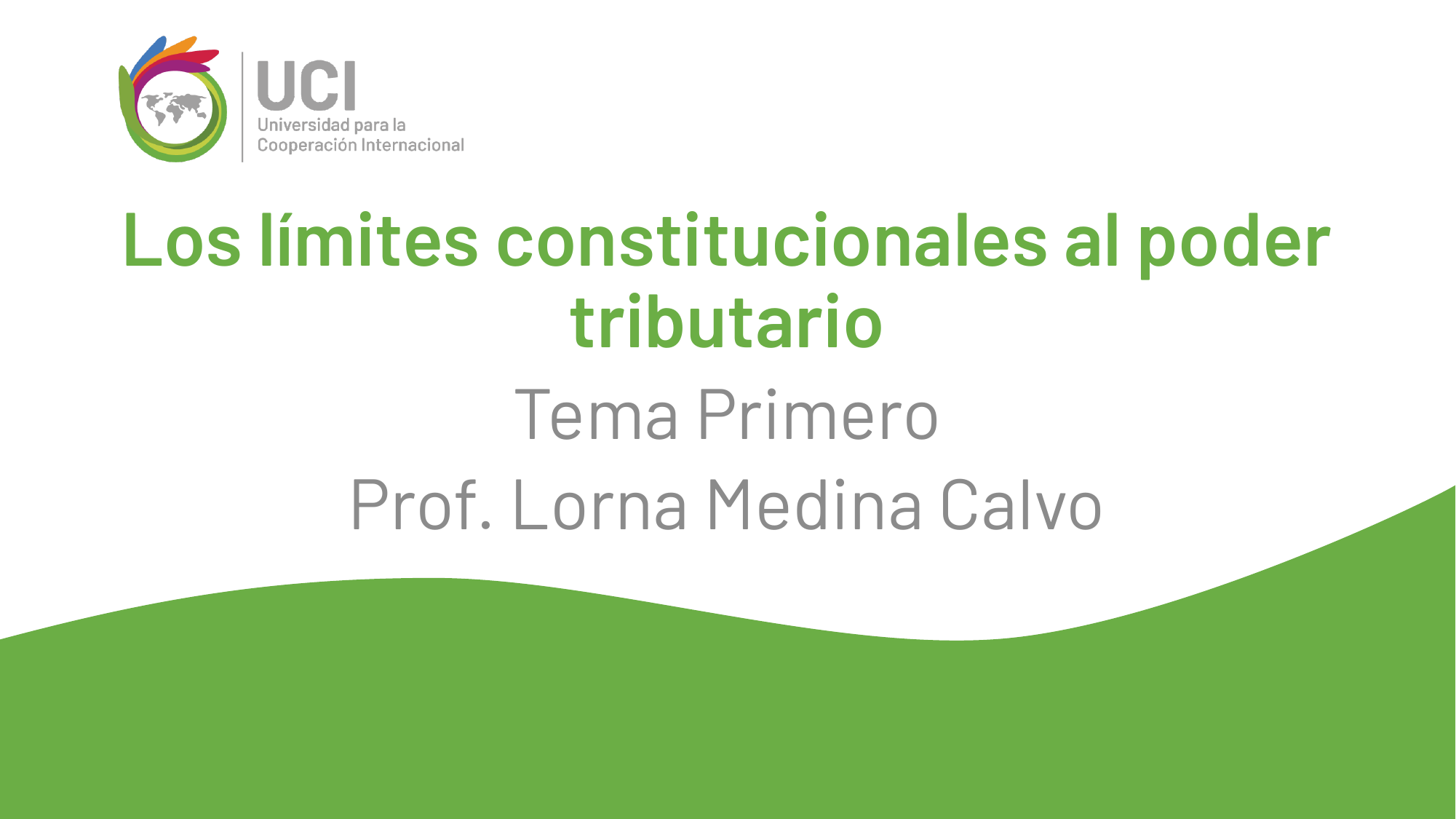

# Los límites constitucionales al poder tributario
Tema Primero
Prof. Lorna Medina Calvo